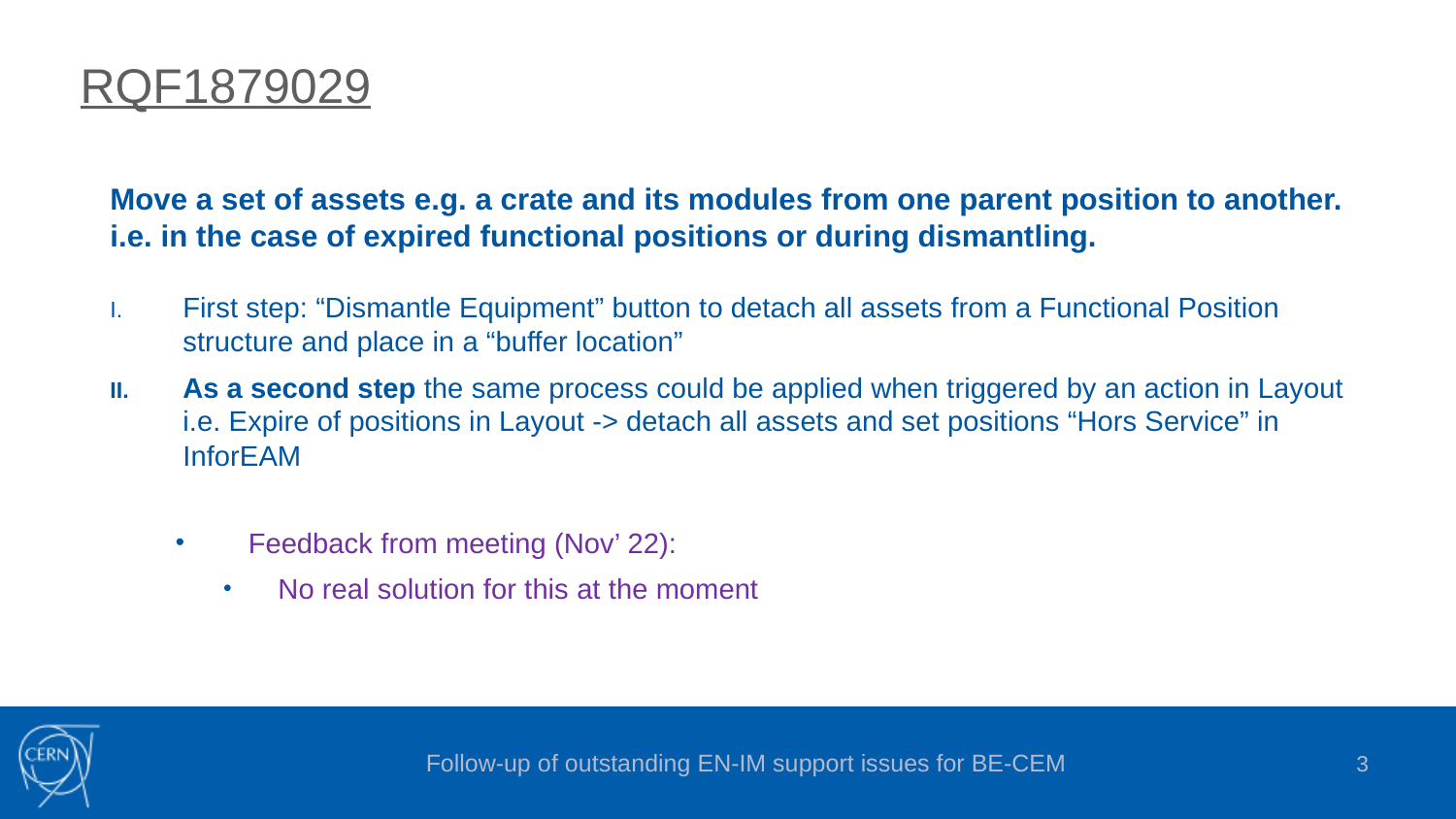

# RQF1879029

Move a set of assets e.g. a crate and its modules from one parent position to another. i.e. in the case of expired functional positions or during dismantling.
First step: “Dismantle Equipment” button to detach all assets from a Functional Position structure and place in a “buffer location”
As a second step the same process could be applied when triggered by an action in Layout i.e. Expire of positions in Layout -> detach all assets and set positions “Hors Service” in InforEAM

Feedback from meeting (Nov’ 22):
No real solution for this at the moment

Follow-up of outstanding EN-IM support issues for BE-CEM
3